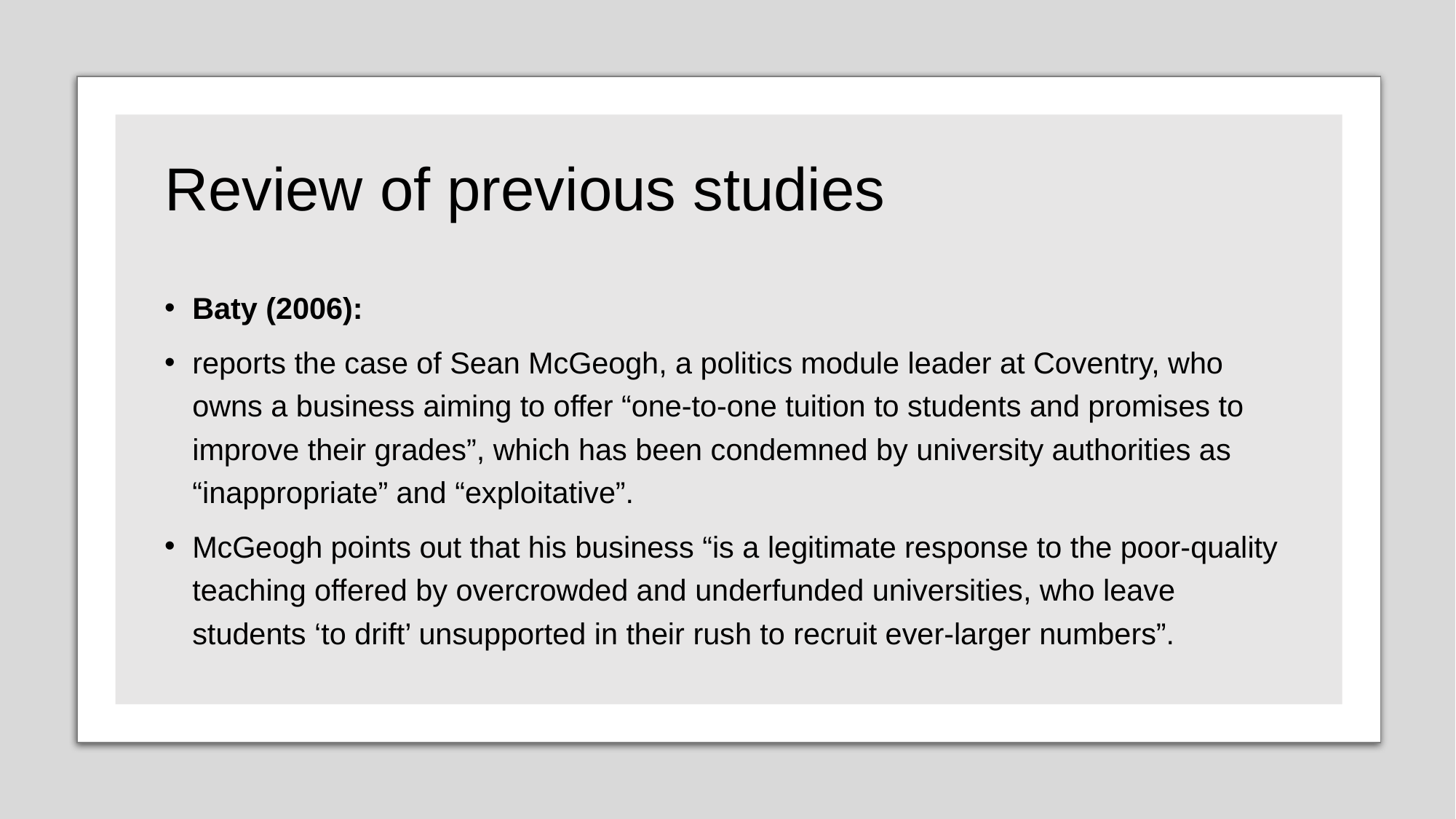

# Review of previous studies

Baty (2006):
reports the case of Sean McGeogh, a politics module leader at Coventry, who owns a business aiming to offer “one-to-one tuition to students and promises to improve their grades”, which has been condemned by university authorities as “inappropriate” and “exploitative”.
McGeogh points out that his business “is a legitimate response to the poor-quality teaching oﬀered by overcrowded and underfunded universities, who leave students ‘to drift’ unsupported in their rush to recruit ever-larger numbers”.